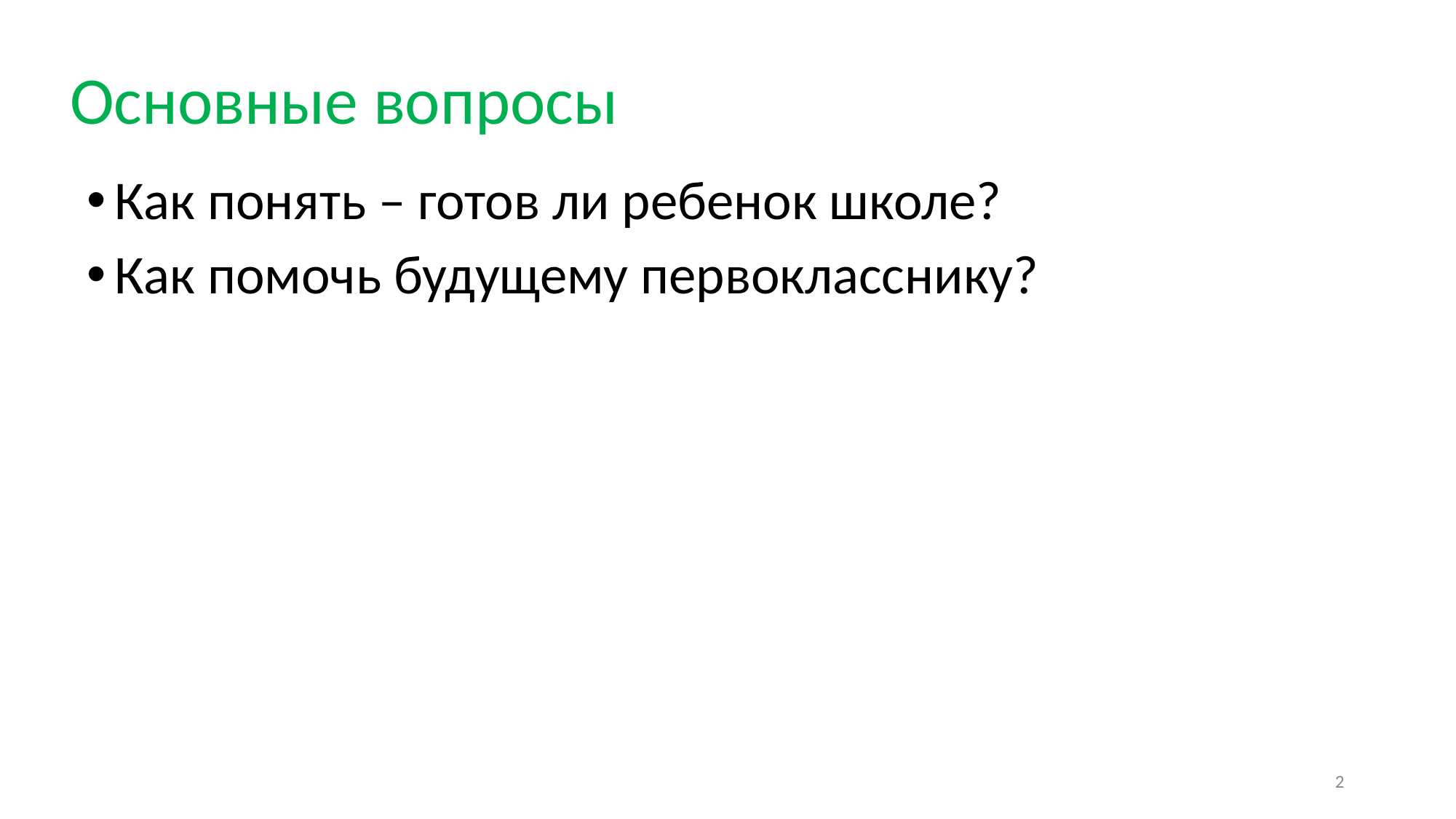

# Основные вопросы
Как понять – готов ли ребенок школе?
Как помочь будущему первокласснику?
2